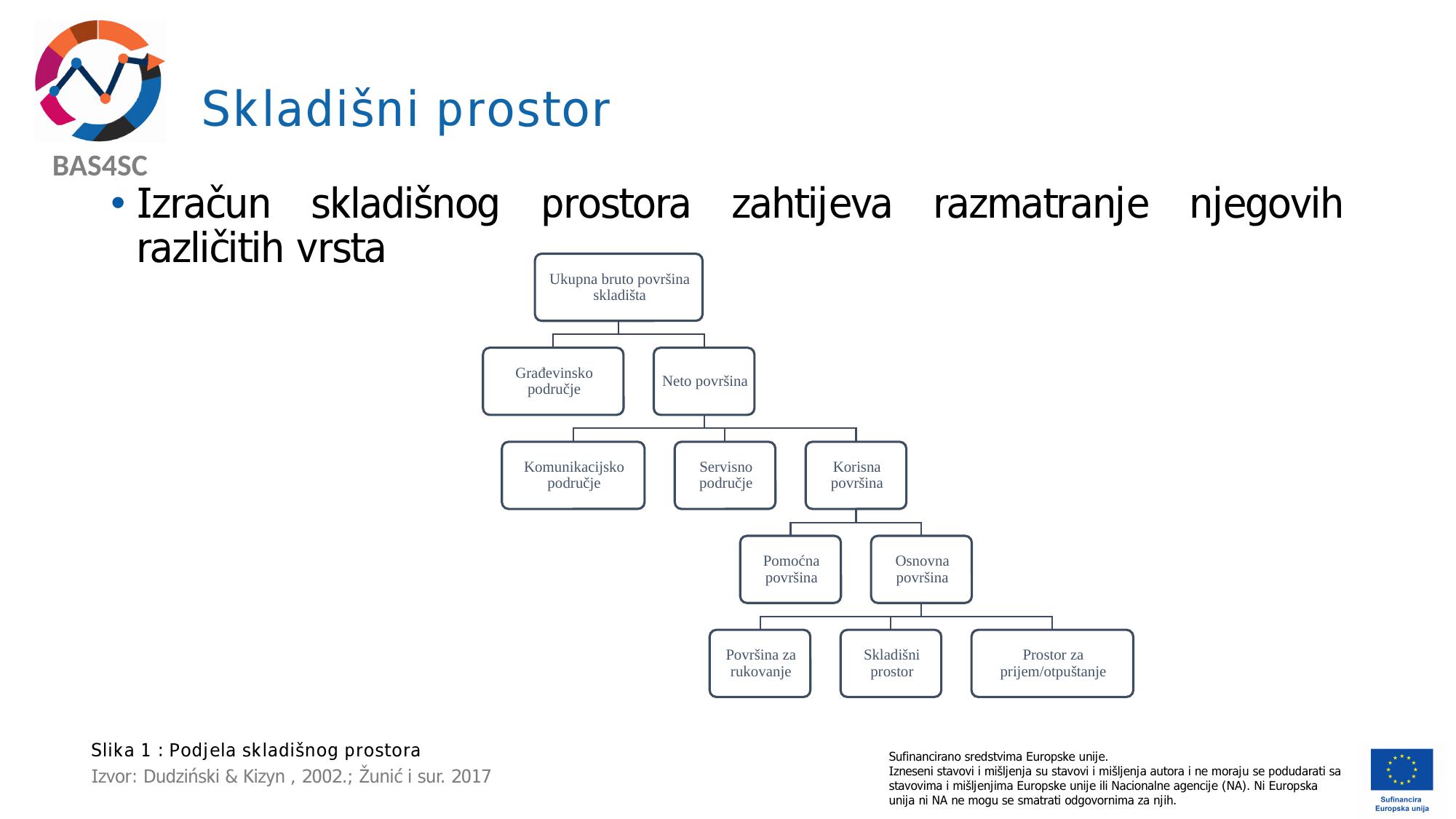

# Skladišni prostor
Izračun skladišnog prostora zahtijeva razmatranje njegovih različitih vrsta
Ukupna bruto površina skladišta
Građevinsko područje
Neto površina
Komunikacijsko područje
Servisno područje
Korisna površina
Pomoćna površina
Osnovna površina
Površina za rukovanje
Skladišni prostor
Prostor za prijem/otpuštanje
Slika 1 : Podjela skladišnog prostora
Izvor: Dudziński & Kizyn , 2002.; Žunić i sur. 2017